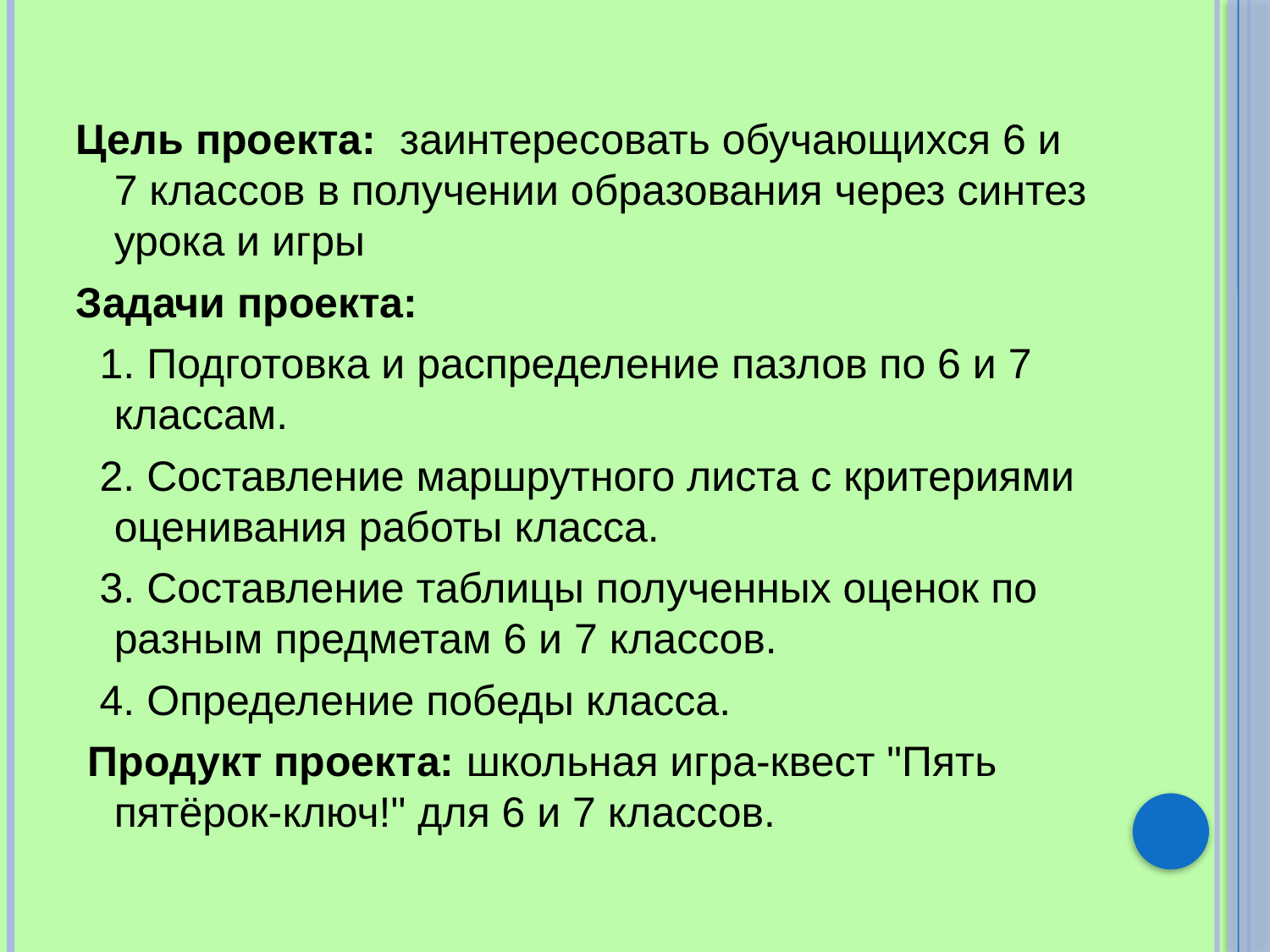

Цель проекта:  заинтересовать обучающихся 6 и 7 классов в получении образования через синтез урока и игры
Задачи проекта:
  1. Подготовка и распределение пазлов по 6 и 7 классам.
  2. Составление маршрутного листа с критериями оценивания работы класса.
  3. Составление таблицы полученных оценок по разным предметам 6 и 7 классов.
  4. Определение победы класса.
 Продукт проекта: школьная игра-квест "Пять пятёрок-ключ!" для 6 и 7 классов.